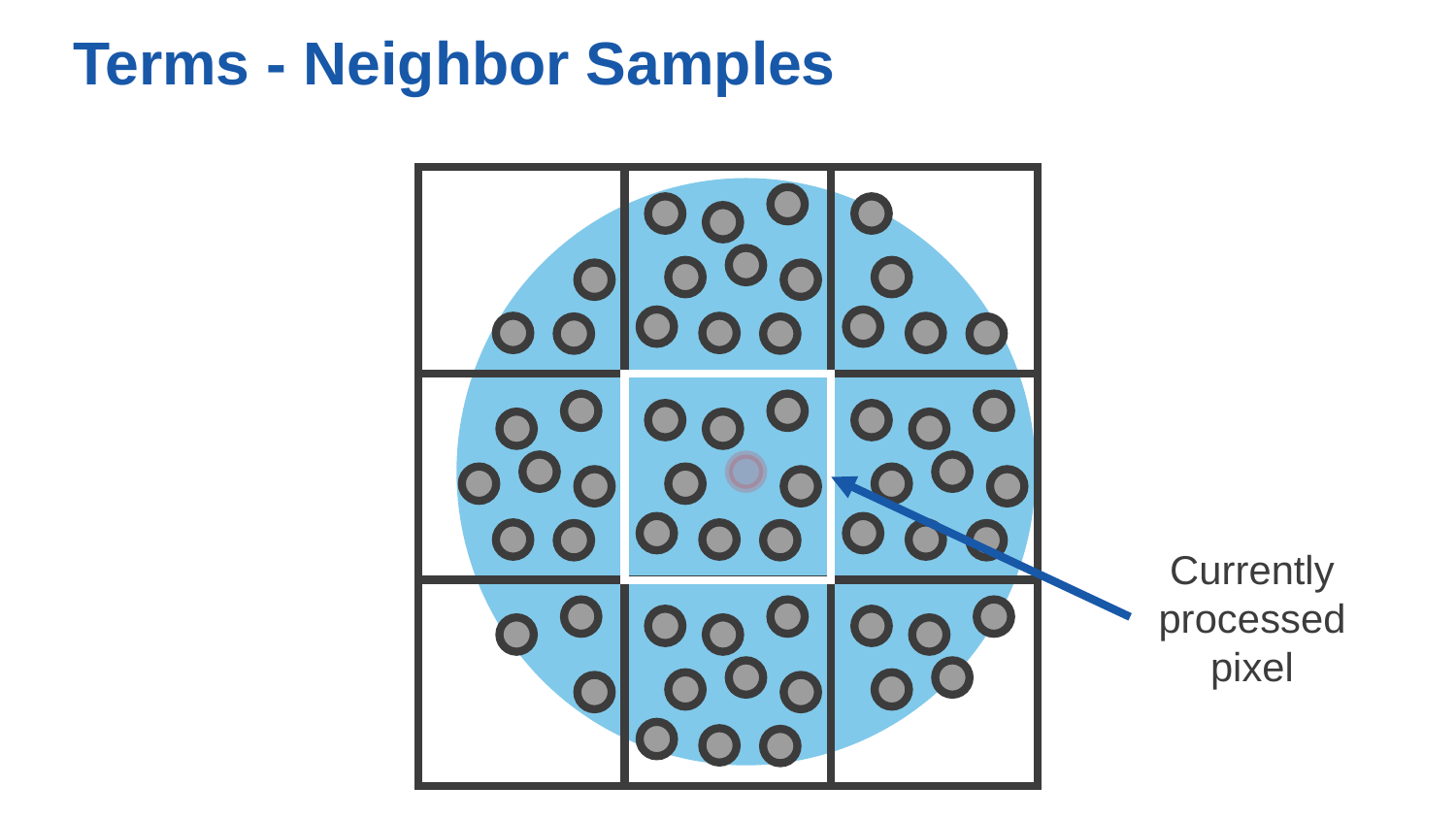

# Terms - Neighbor Samples

Currently processed pixel